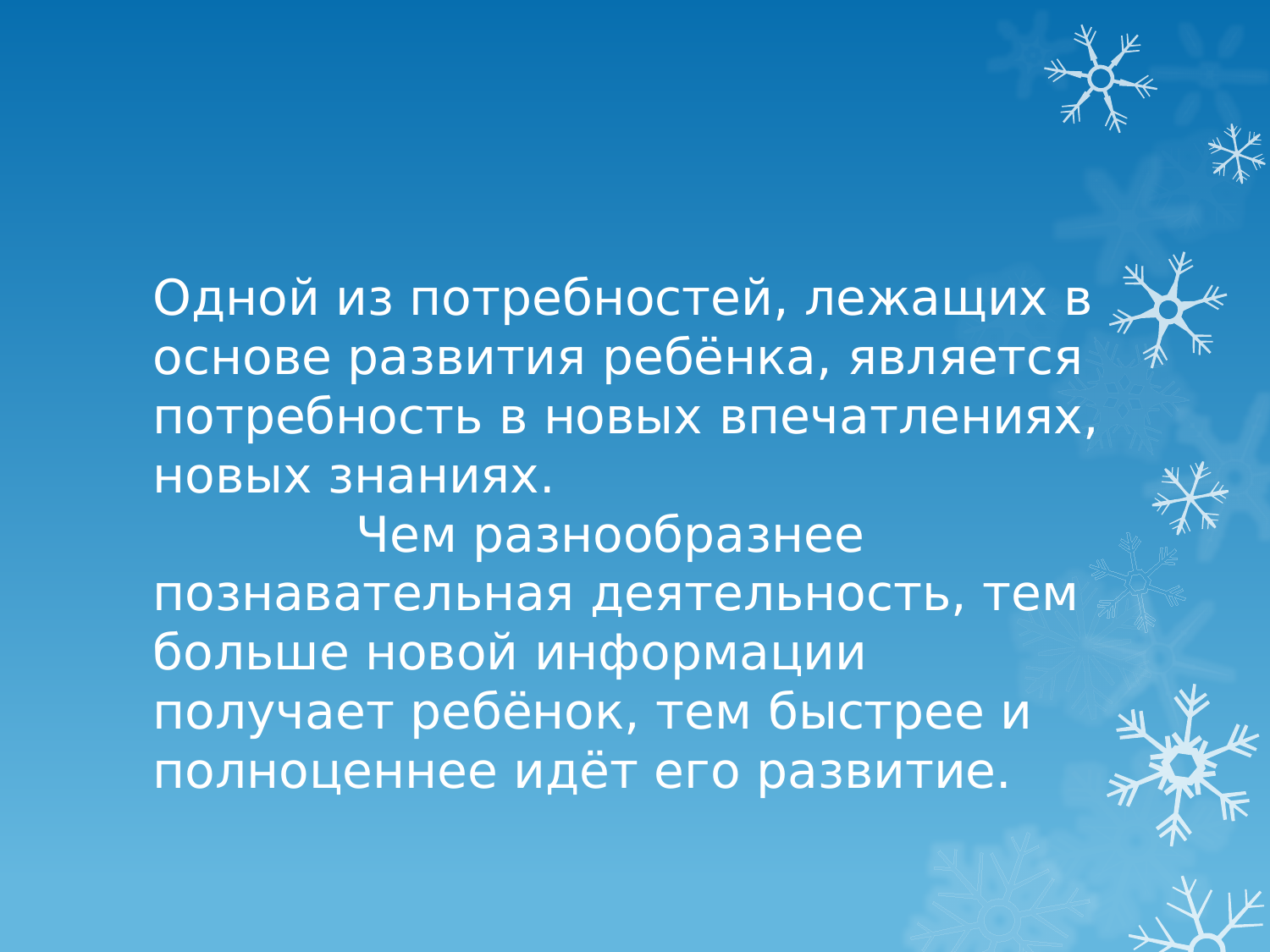

#
Одной из потребностей, лежащих в основе развития ребёнка, является потребность в новых впечатлениях, новых знаниях.                                                 Чем разнообразнее познавательная деятельность, тем больше новой информации получает ребёнок, тем быстрее и полноценнее идёт его развитие.